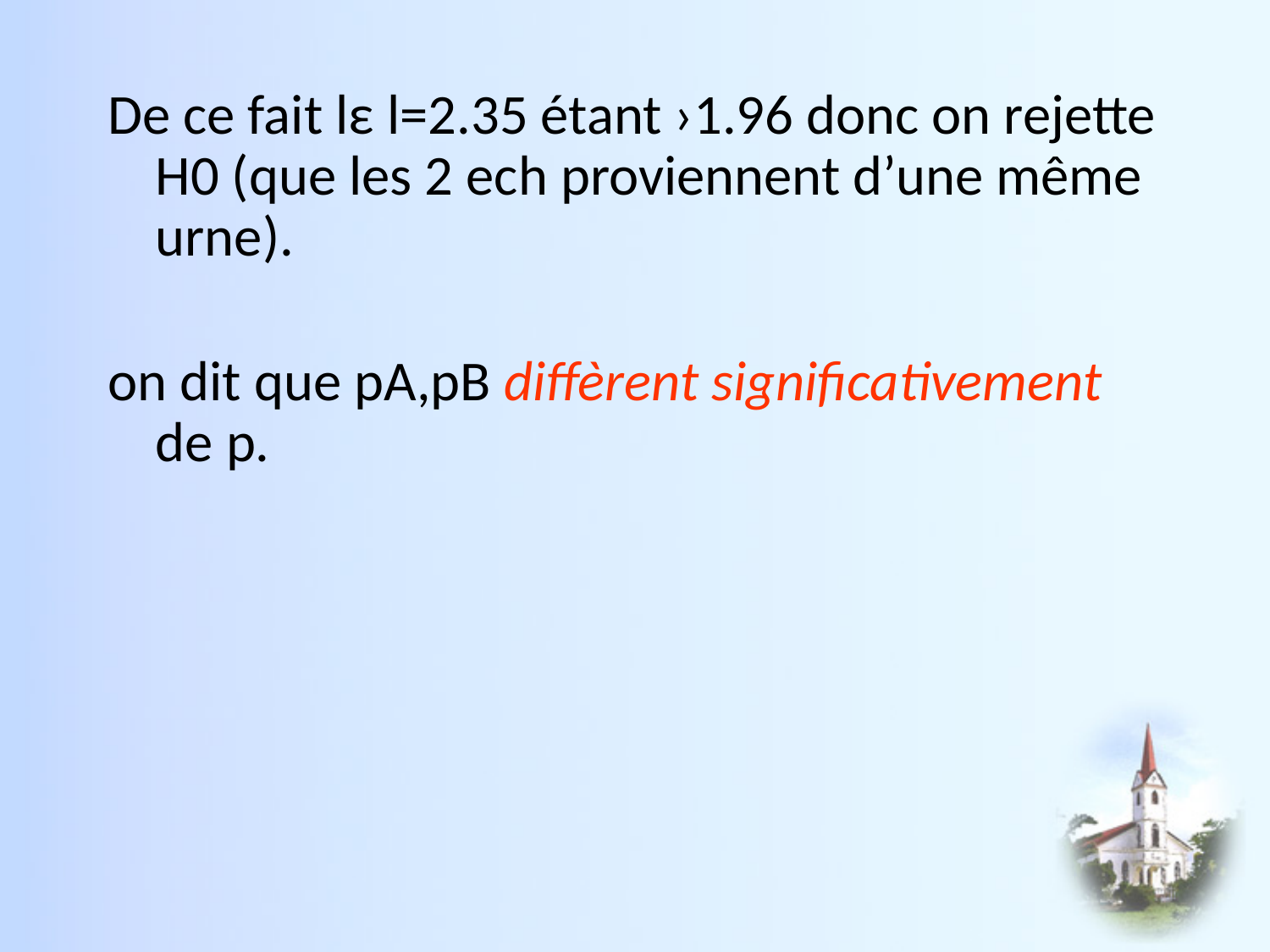

De ce fait lε l=2.35 étant ›1.96 donc on rejette H0 (que les 2 ech proviennent d’une même urne).

on dit que pA,pB diffèrent significativement de p.